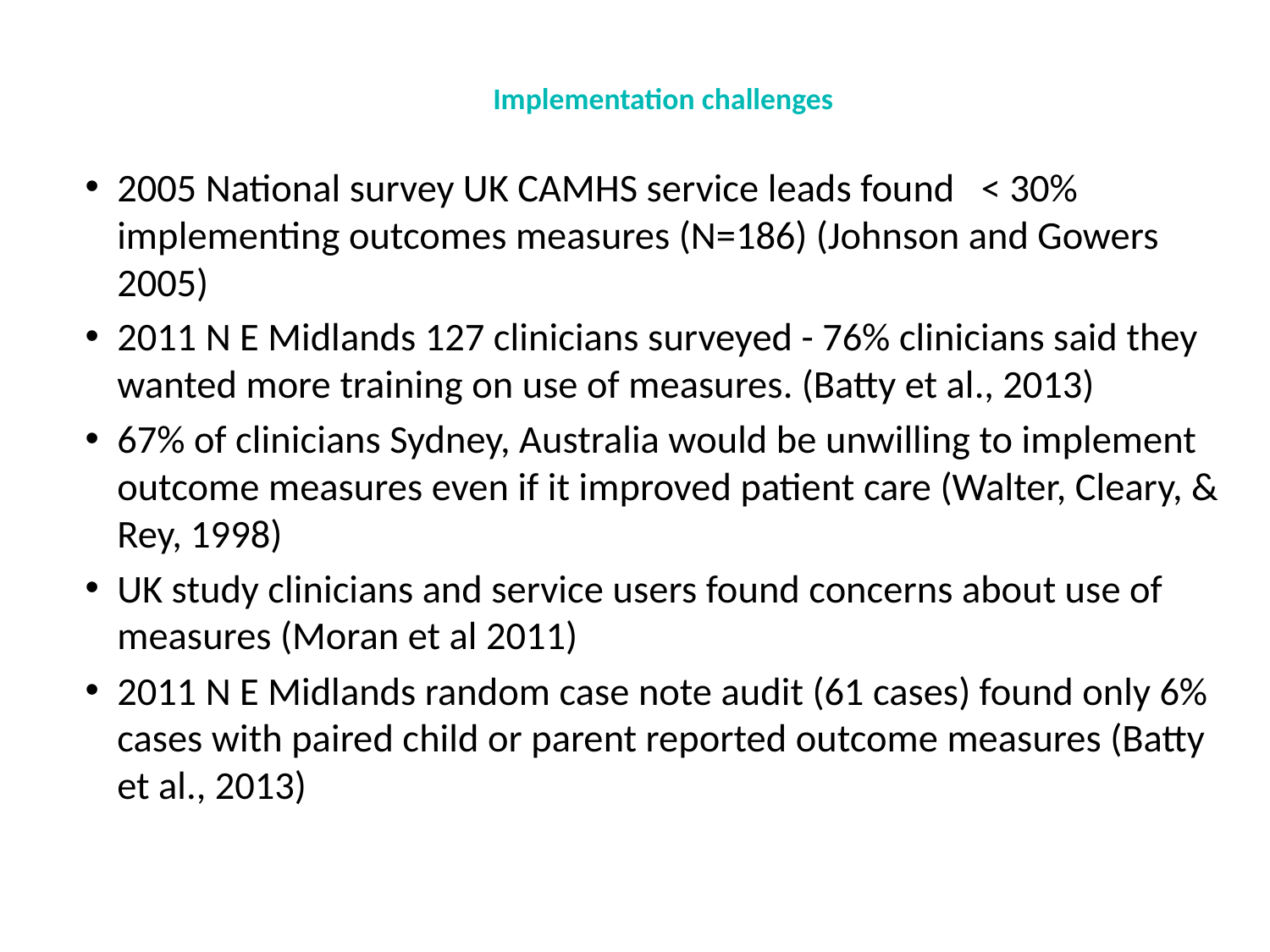

# Implementation challenges
2005 National survey UK CAMHS service leads found   < 30% implementing outcomes measures (N=186) (Johnson and Gowers 2005)
2011 N E Midlands 127 clinicians surveyed - 76% clinicians said they wanted more training on use of measures. (Batty et al., 2013)
67% of clinicians Sydney, Australia would be unwilling to implement outcome measures even if it improved patient care (Walter, Cleary, & Rey, 1998)
UK study clinicians and service users found concerns about use of measures (Moran et al 2011)
2011 N E Midlands random case note audit (61 cases) found only 6% cases with paired child or parent reported outcome measures (Batty et al., 2013)